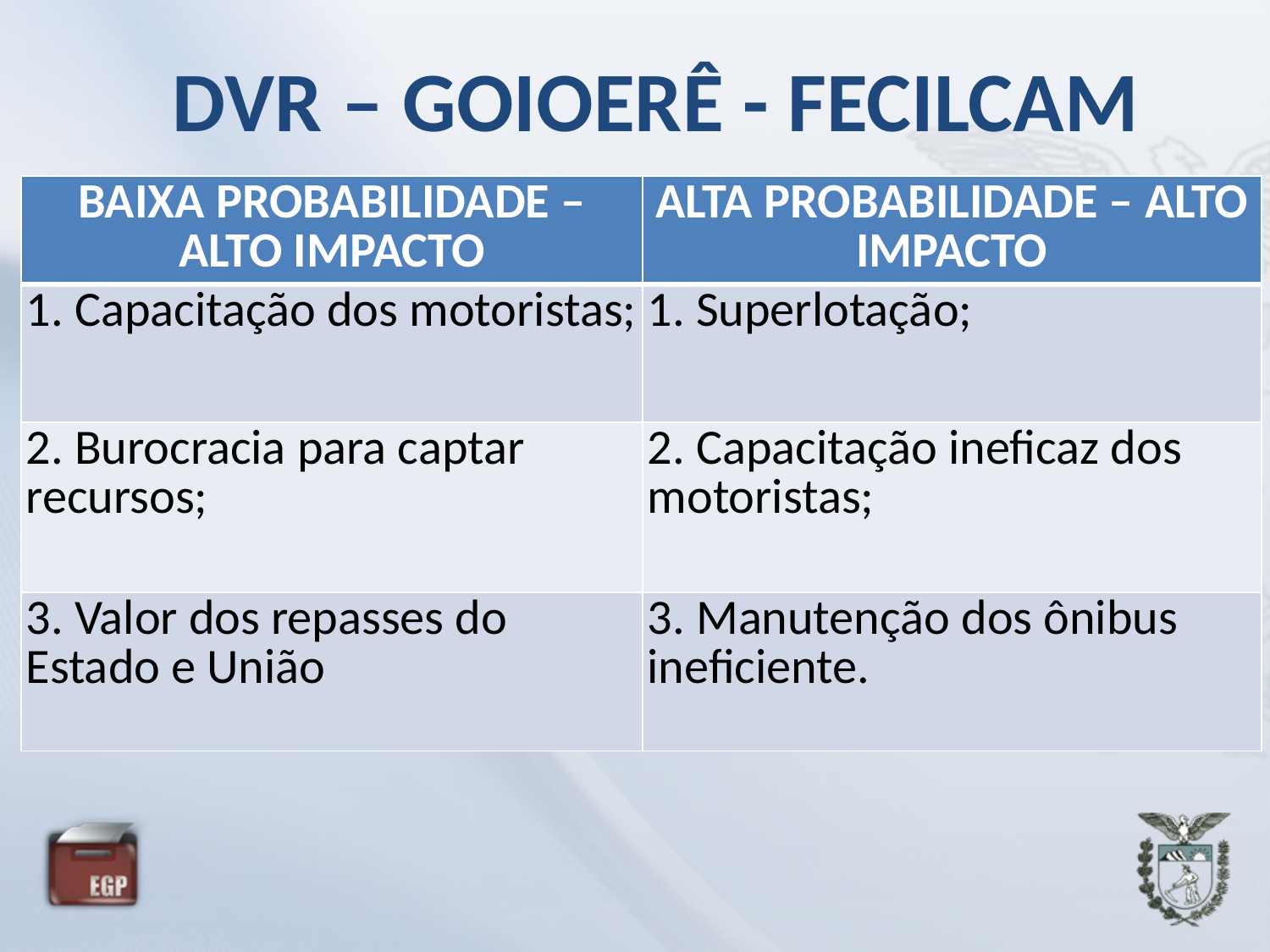

DVR – GOIOERÊ - FECILCAM
| BAIXA PROBABILIDADE – ALTO IMPACTO | ALTA PROBABILIDADE – ALTO IMPACTO |
| --- | --- |
| 1. Capacitação dos motoristas; | 1. Superlotação; |
| 2. Burocracia para captar recursos; | 2. Capacitação ineficaz dos motoristas; |
| 3. Valor dos repasses do Estado e União | 3. Manutenção dos ônibus ineficiente. |